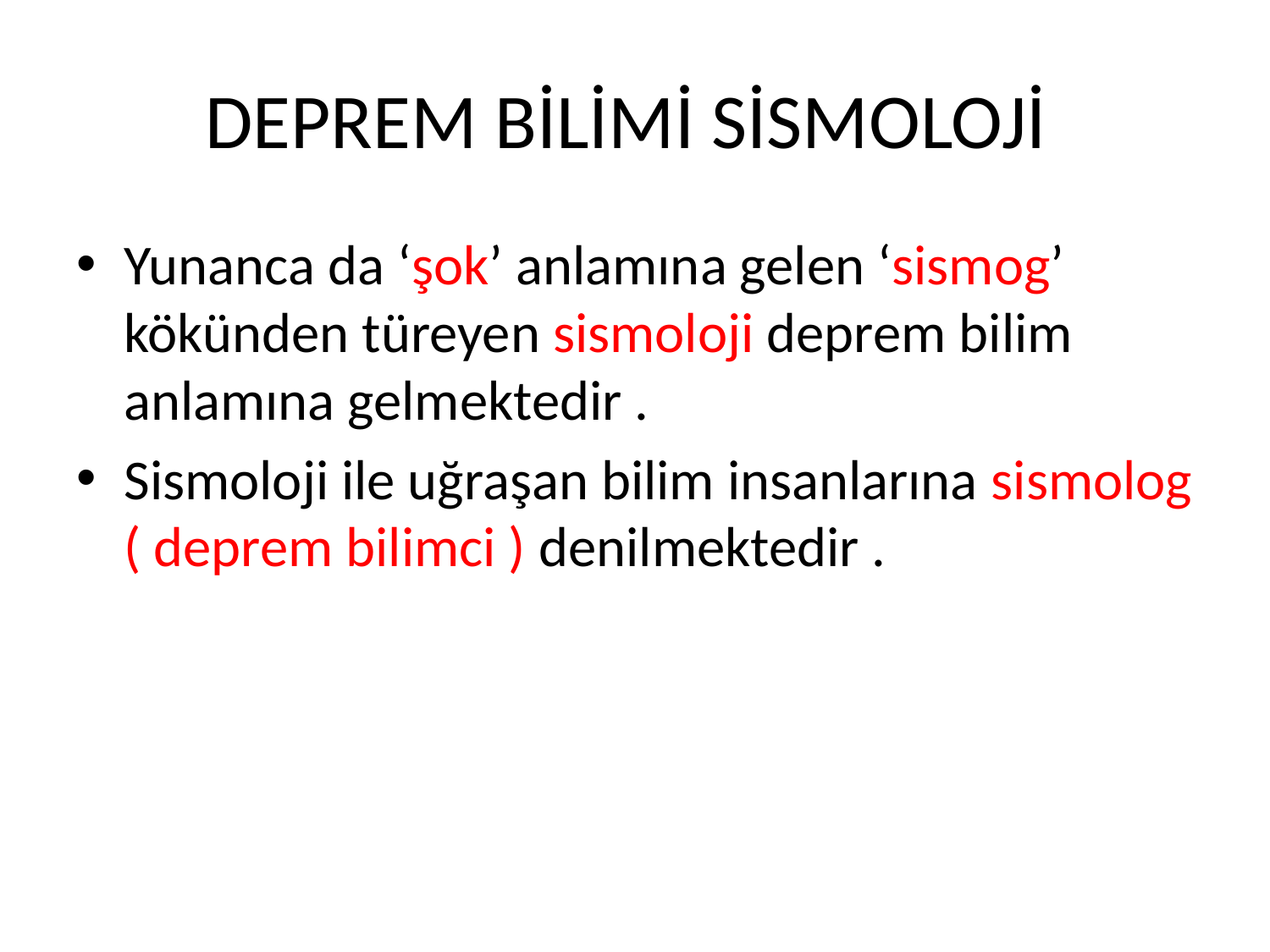

# DEPREM BİLİMİ SİSMOLOJİ
Yunanca da ‘şok’ anlamına gelen ‘sismog’ kökünden türeyen sismoloji deprem bilim anlamına gelmektedir .
Sismoloji ile uğraşan bilim insanlarına sismolog ( deprem bilimci ) denilmektedir .